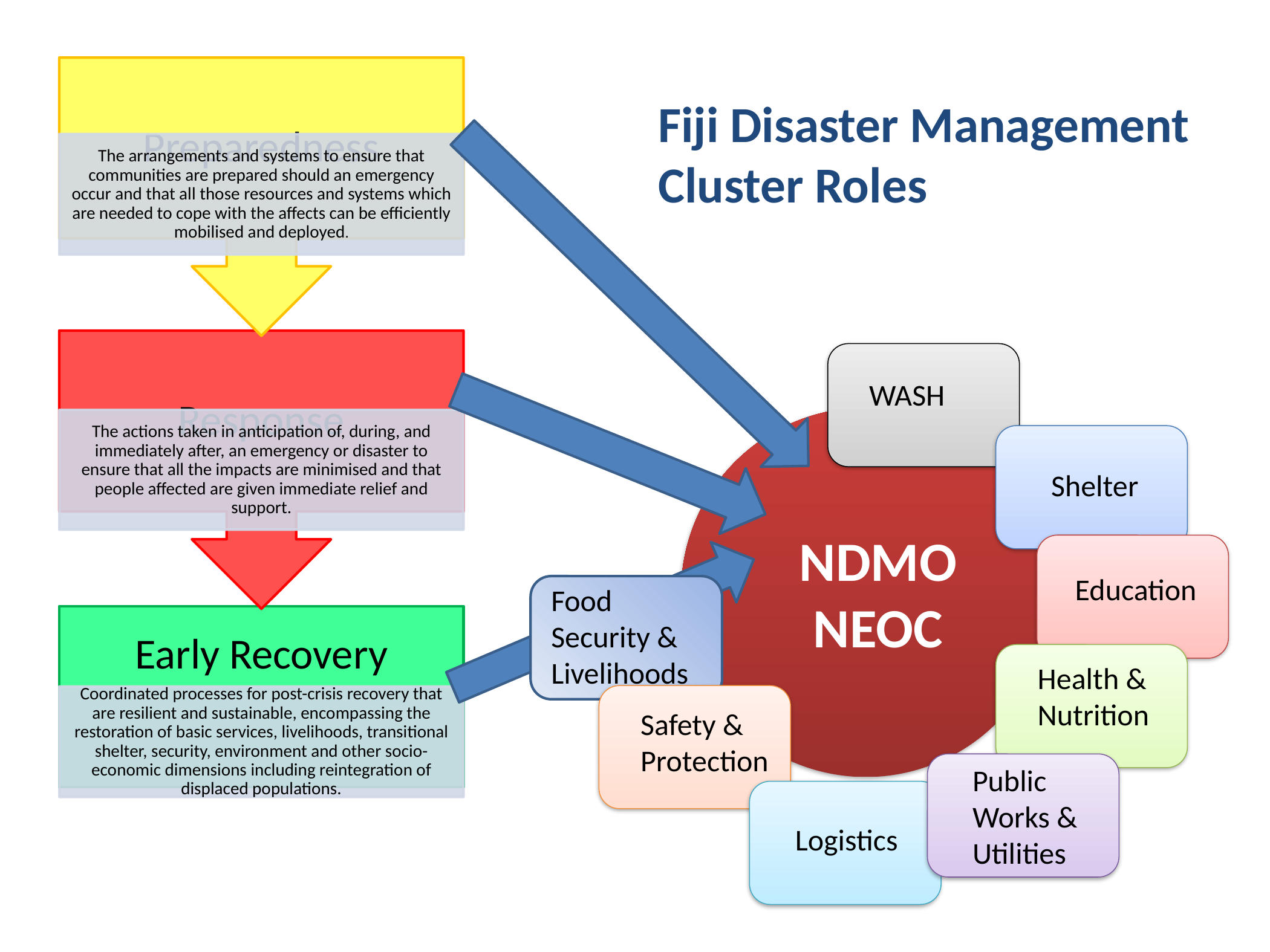

Early Recovery
Coordinated processes for post-crisis recovery that are resilient and sustainable, encompassing the restoration of basic services, livelihoods, transitional shelter, security, environment and other socio-economic dimensions including reintegration of displaced populations.
Response
The actions taken in anticipation of, during, and immediately after, an emergency or disaster to ensure that all the impacts are minimised and that people affected are given immediate relief and support.
Preparedness
The arrangements and systems to ensure that communities are prepared should an emergency occur and that all those resources and systems which are needed to cope with the affects can be efficiently mobilised and deployed.
Fiji Disaster Management Cluster Roles

WASH

Shelter
NDMO
NEOC

Education

Food
Security & Livelihoods

Health & Nutrition

Safety &
Protection

Public
Works & Utilities

Logistics